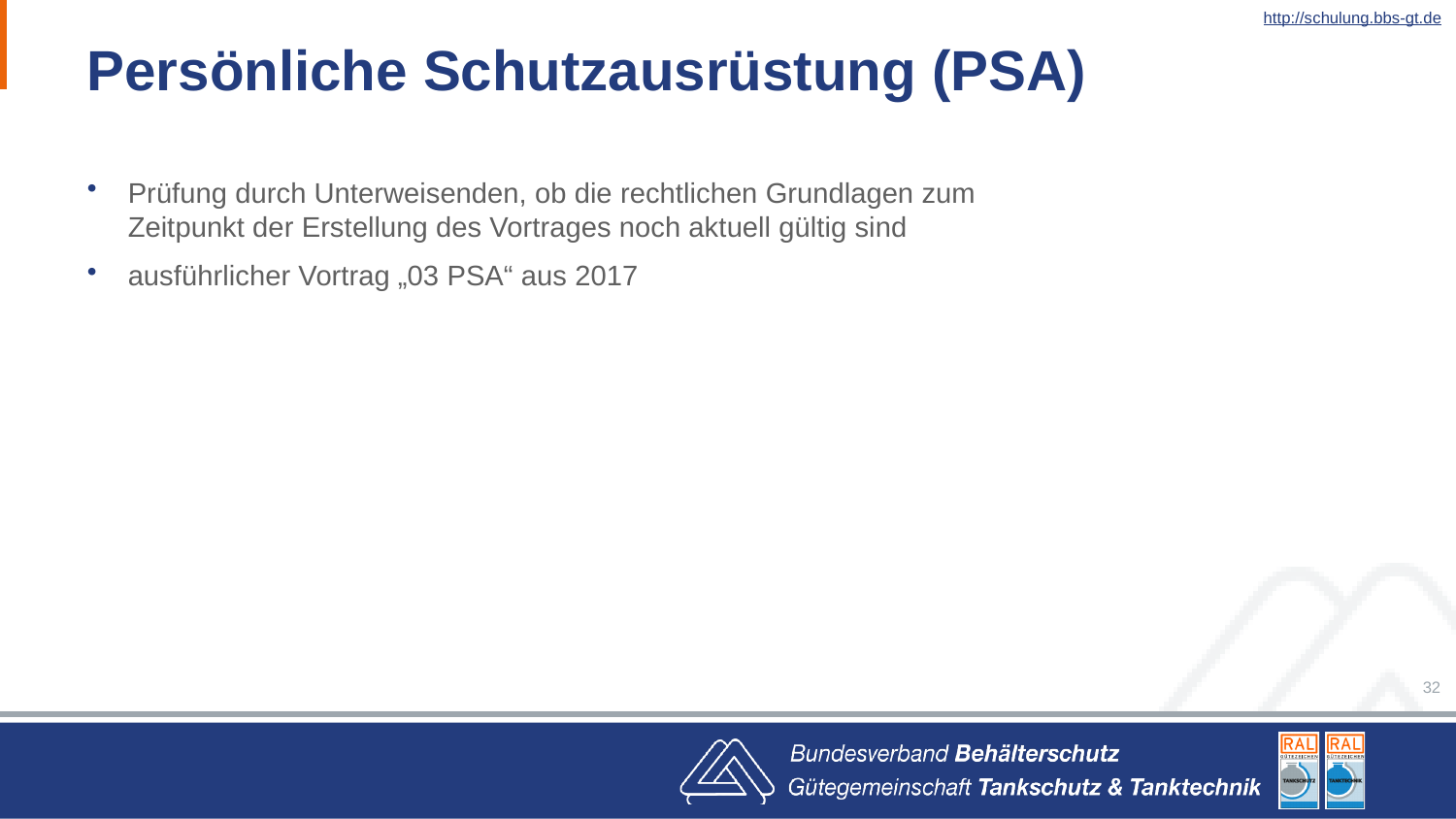

http://schulung.bbs-gt.de
# Persönliche Schutzausrüstung (PSA)

Prüfung durch Unterweisenden, ob die rechtlichen Grundlagen zum Zeitpunkt der Erstellung des Vortrages noch aktuell gültig sind
ausführlicher Vortrag „03 PSA“ aus 2017